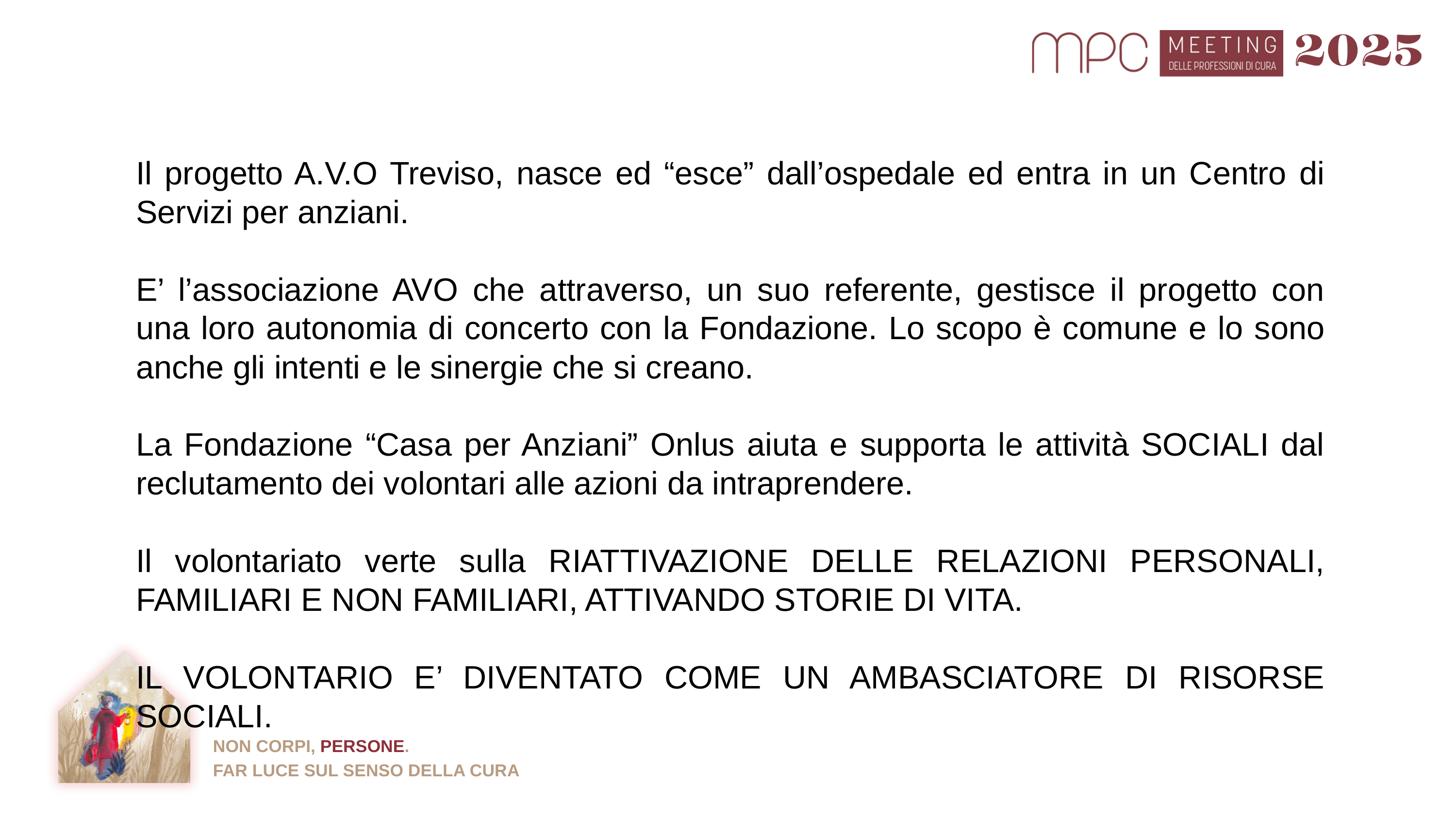

Il progetto A.V.O Treviso, nasce ed “esce” dall’ospedale ed entra in un Centro di Servizi per anziani.

E’ l’associazione AVO che attraverso, un suo referente, gestisce il progetto con una loro autonomia di concerto con la Fondazione. Lo scopo è comune e lo sono anche gli intenti e le sinergie che si creano.

La Fondazione “Casa per Anziani” Onlus aiuta e supporta le attività SOCIALI dal reclutamento dei volontari alle azioni da intraprendere.

Il volontariato verte sulla RIATTIVAZIONE DELLE RELAZIONI PERSONALI, FAMILIARI E NON FAMILIARI, ATTIVANDO STORIE DI VITA.

IL VOLONTARIO E’ DIVENTATO COME UN AMBASCIATORE DI RISORSE SOCIALI.

NON CORPI, PERSONE.
FAR LUCE SUL SENSO DELLA CURA